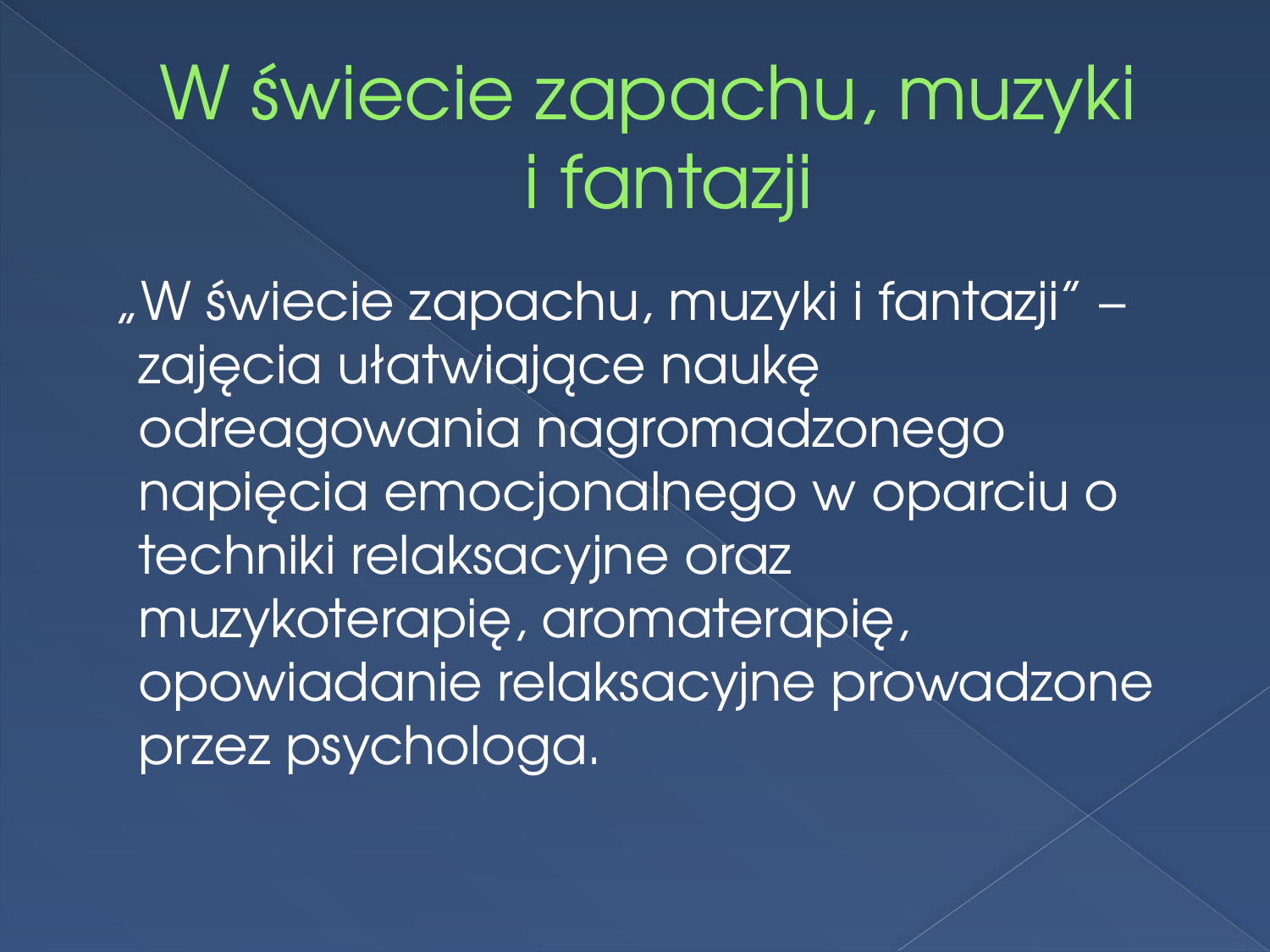

# W świecie zapachu, muzyki   i fantazji
  „W świecie zapachu, muzyki i fantazji” – zajęcia ułatwiające naukę odreagowania nagromadzonego napięcia emocjonalnego w oparciu o techniki relaksacyjne oraz muzykoterapię, aromaterapię, opowiadanie relaksacyjne prowadzone przez psychologa.